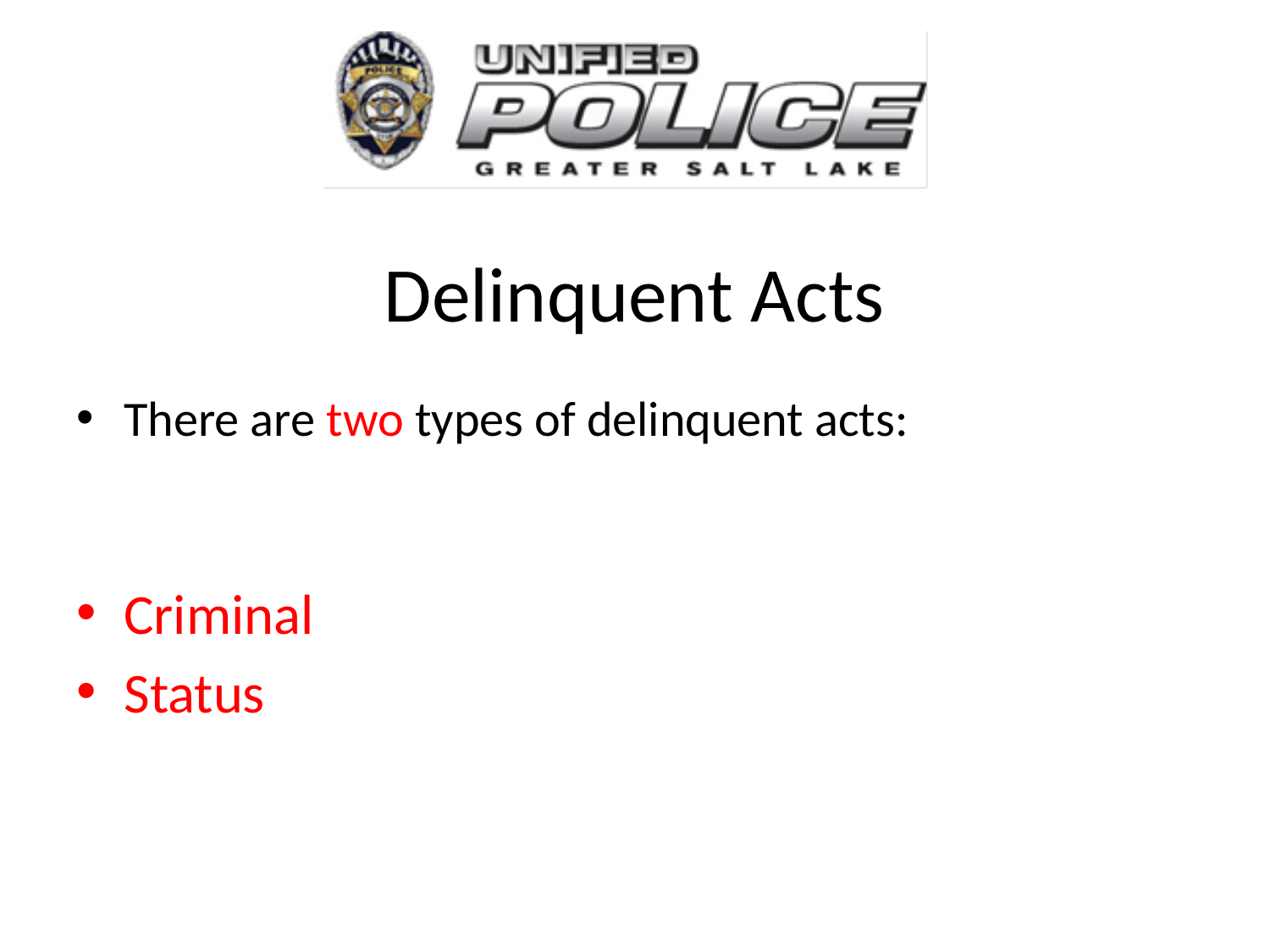

# Delinquent Acts
There are two types of delinquent acts:
Criminal
Status